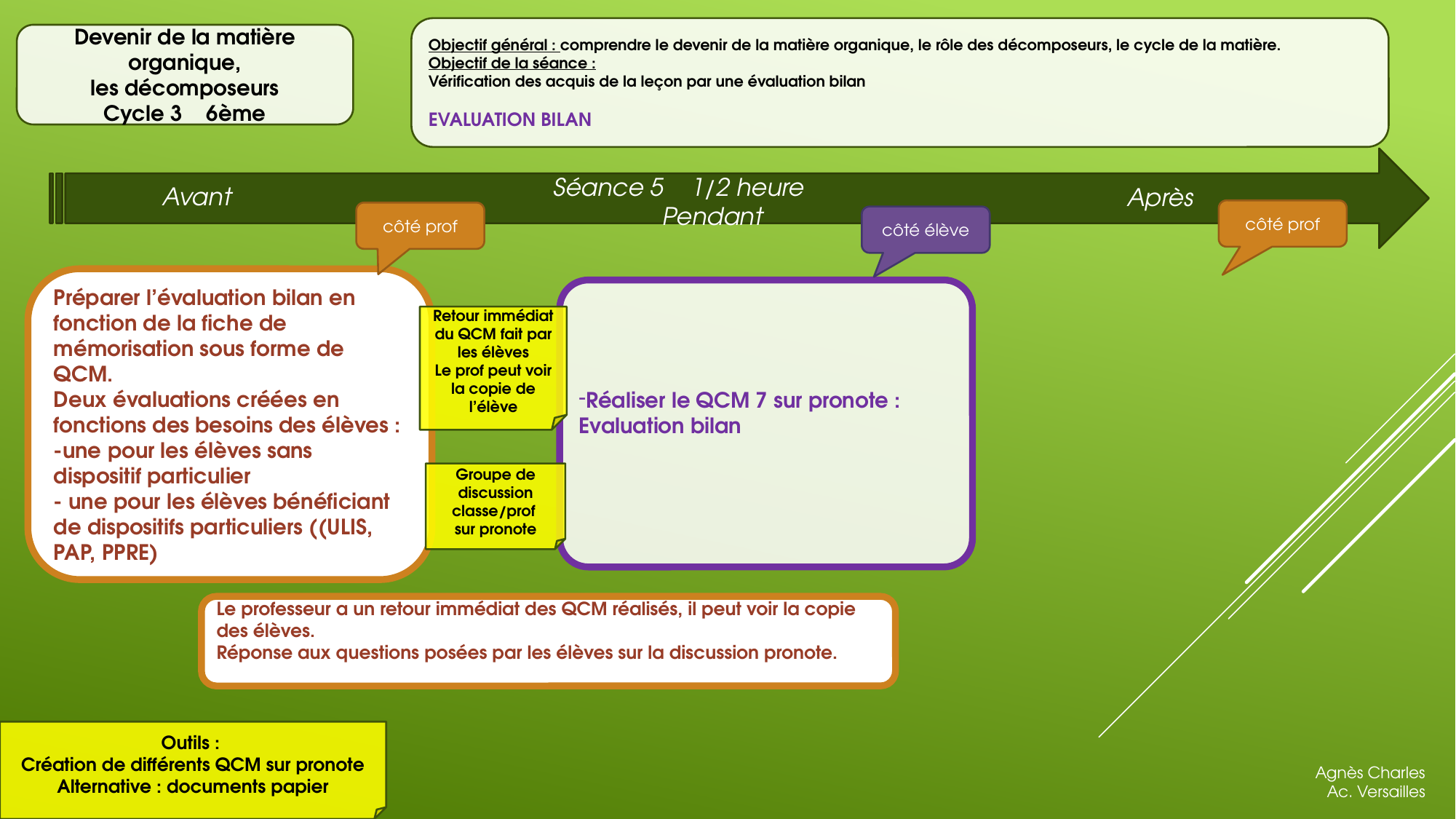

Objectif général : comprendre le devenir de la matière organique, le rôle des décomposeurs, le cycle de la matière.
Objectif de la séance :
Vérification des acquis de la leçon par une évaluation bilan

EVALUATION BILAN
Devenir de la matière organique,
les décomposeurs
Cycle 3    6ème

Séance 5    1/2 heure
Pendant
Avant
Après
côté prof
côté prof
côté élève
Préparer l’évaluation bilan en fonction de la fiche de mémorisation sous forme de QCM.
Deux évaluations créées en fonctions des besoins des élèves : -une pour les élèves sans dispositif particulier
- une pour les élèves bénéficiant de dispositifs particuliers ((ULIS, PAP, PPRE)
Réaliser le QCM 7 sur pronote : Evaluation bilan

Retour immédiat du QCM fait par les élèves
Le prof peut voir la copie de l’élève
Groupe de discussion classe/prof
sur pronote
Le professeur a un retour immédiat des QCM réalisés, il peut voir la copie des élèves.
Réponse aux questions posées par les élèves sur la discussion pronote.

Outils :
Création de différents QCM sur pronote
Alternative : documents papier
Agnès Charles
Ac. Versailles